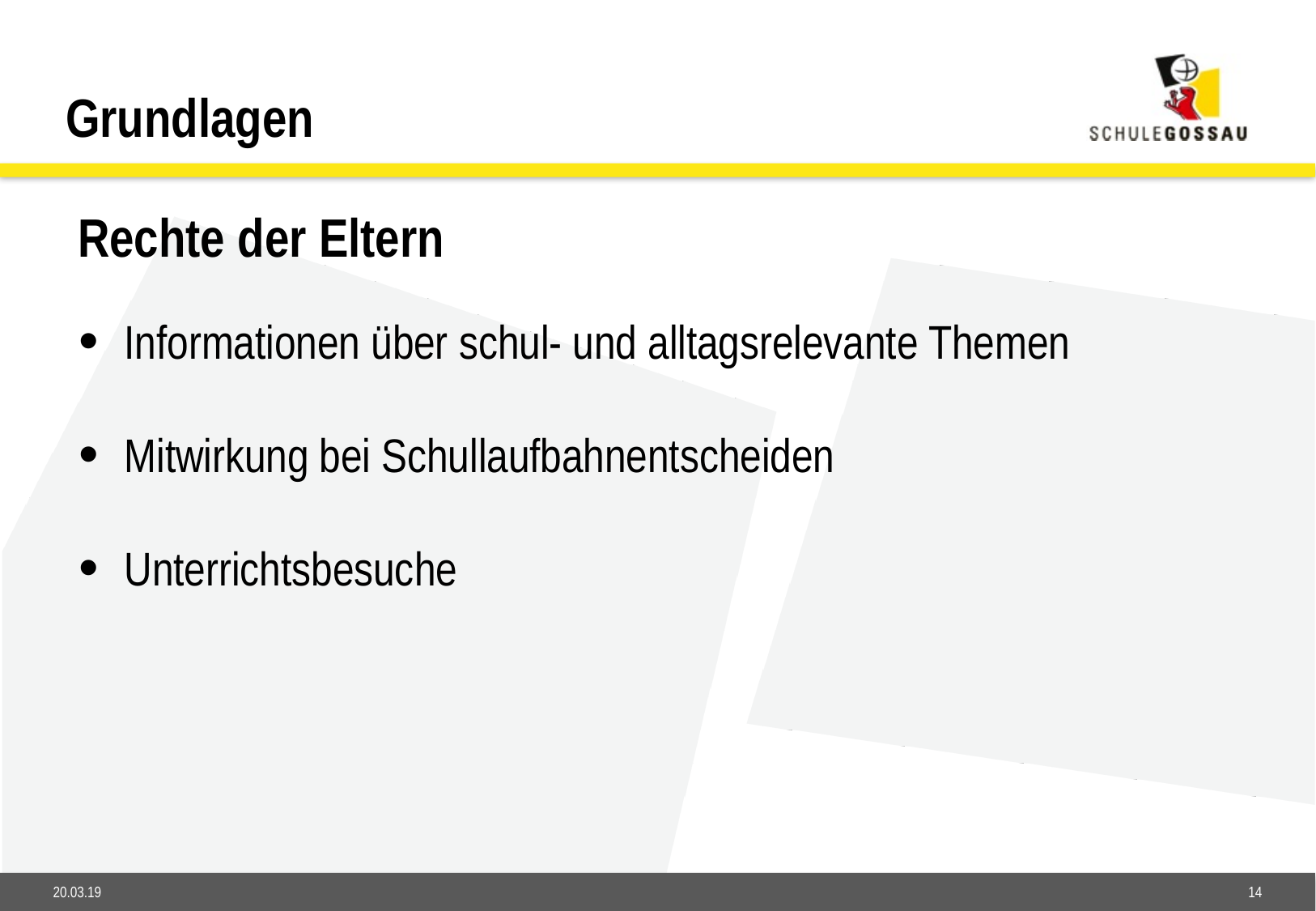

Grundlagen
Rechte der Eltern

Informationen über schul- und alltagsrelevante Themen

Mitwirkung bei Schullaufbahnentscheiden

Unterrichtsbesuche